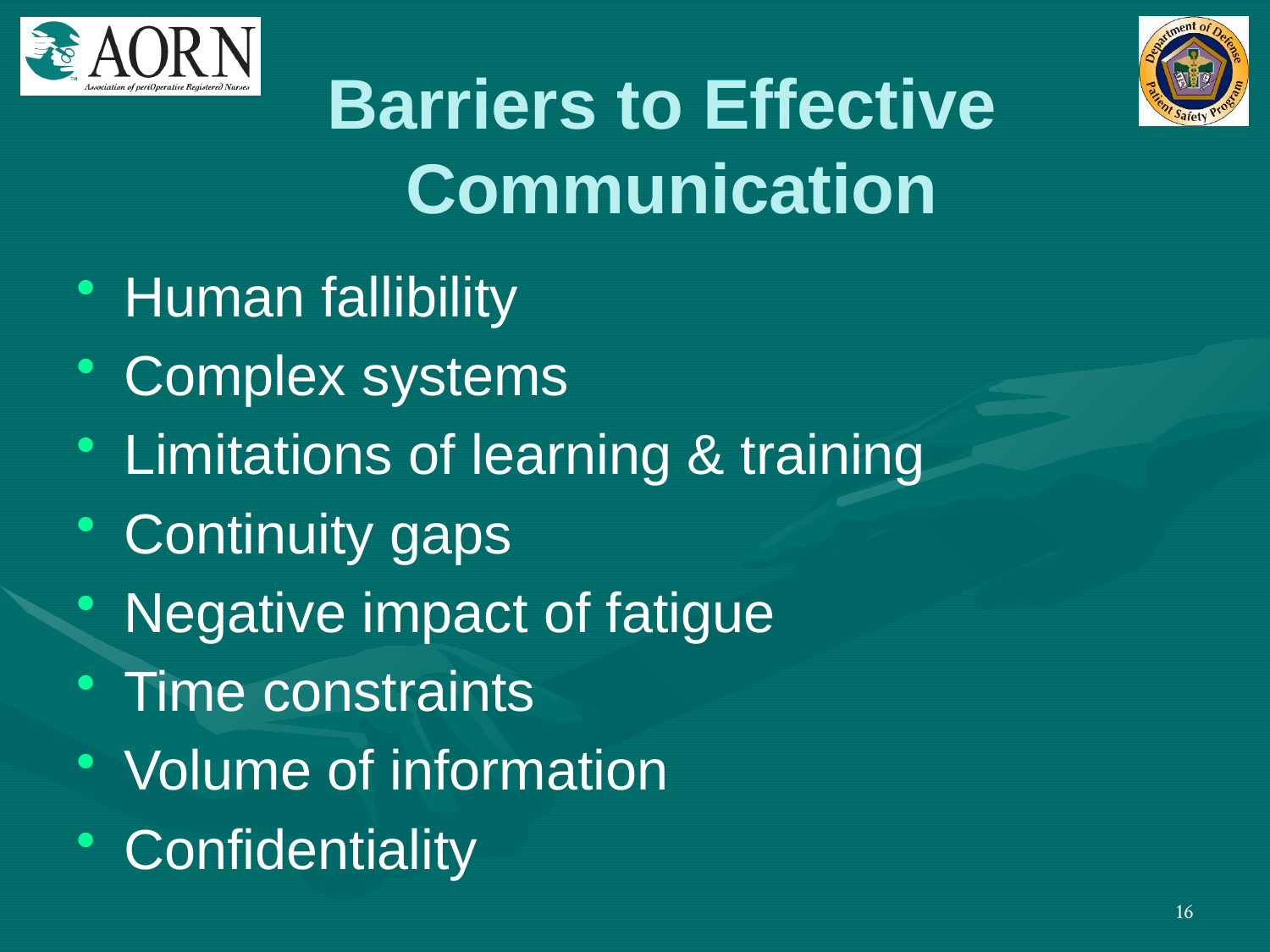

# Barriers to Effective Communication
Human fallibility
Complex systems
Limitations of learning & training
Continuity gaps
Negative impact of fatigue
Time constraints
Volume of information
Confidentiality
16